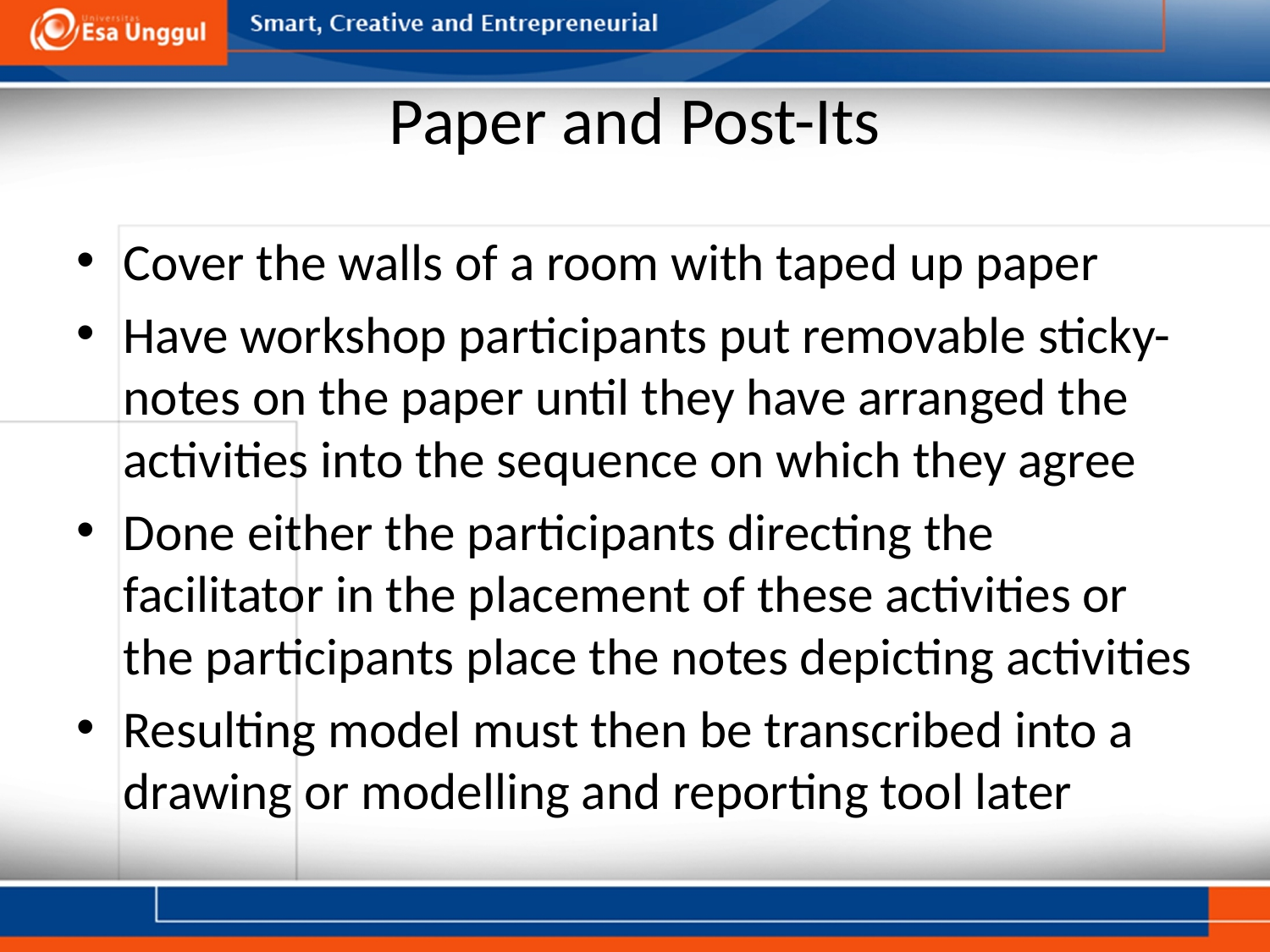

# Paper and Post-Its
Cover the walls of a room with taped up paper
Have workshop participants put removable sticky-notes on the paper until they have arranged the activities into the sequence on which they agree
Done either the participants directing the facilitator in the placement of these activities or the participants place the notes depicting activities
Resulting model must then be transcribed into a drawing or modelling and reporting tool later